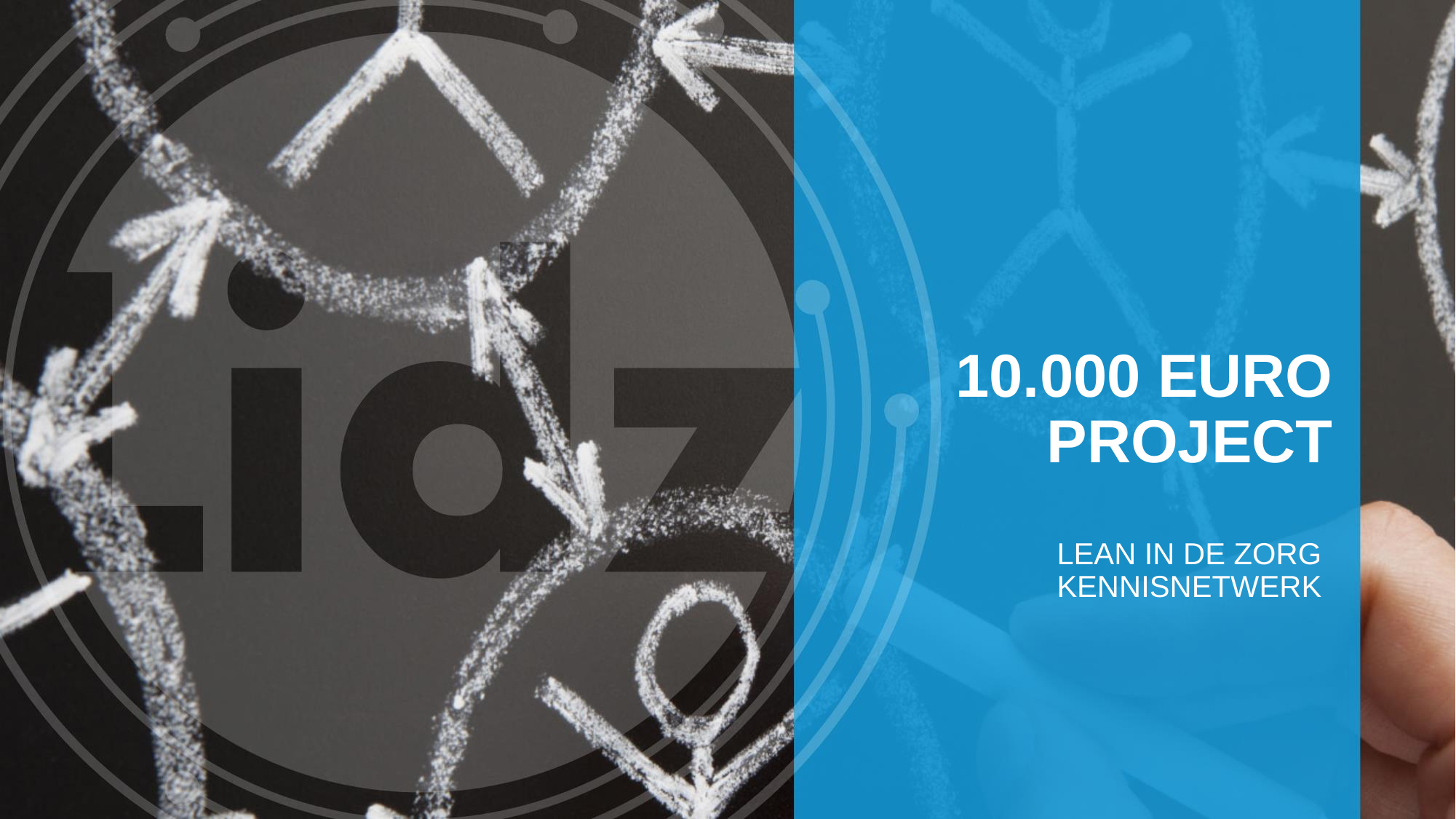

# 10.000 euro project
Lean in de zorg kennisnetwerk